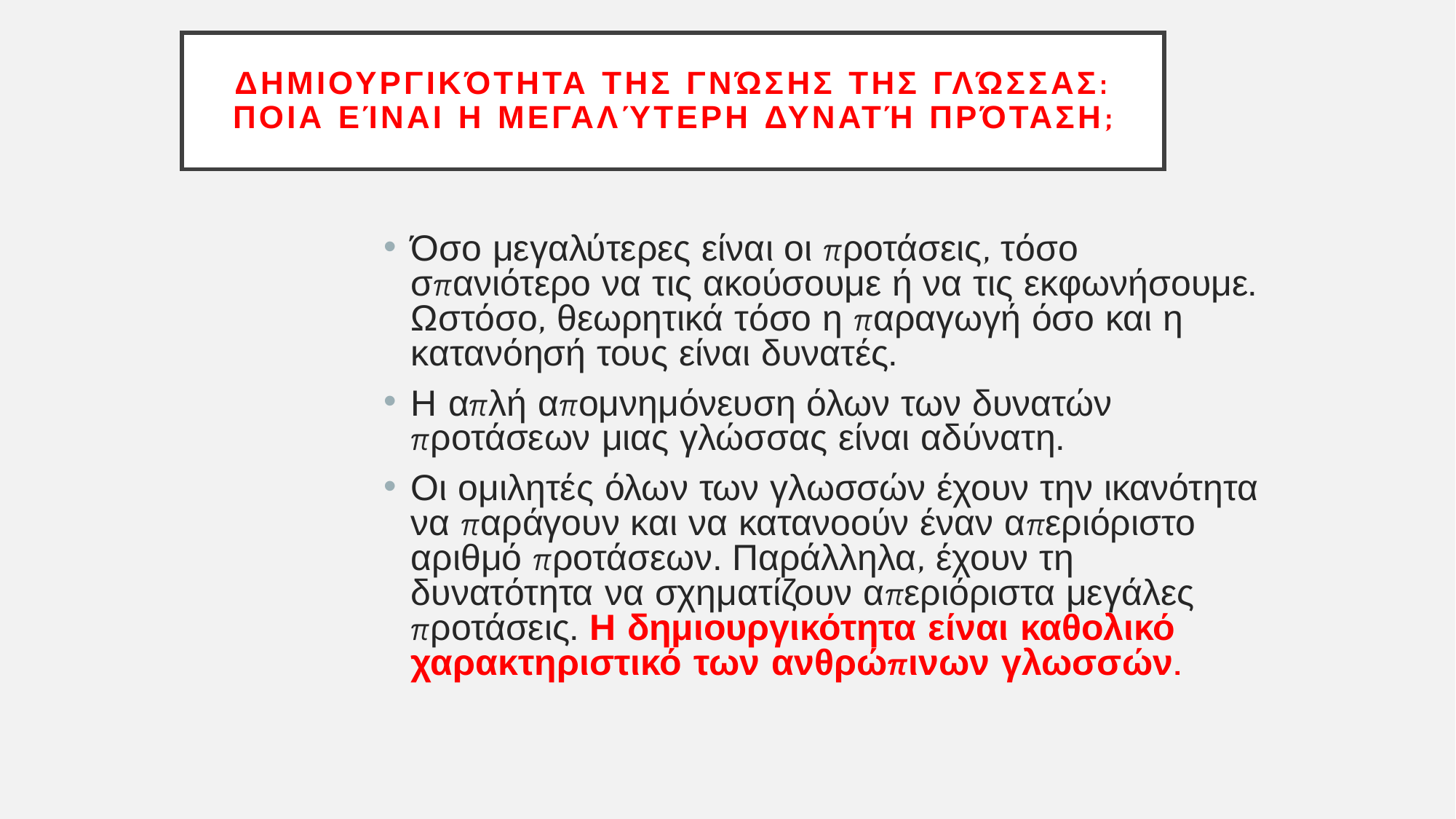

Δημιουργικότητα της γνώσης της γλώσσας: Ποια είναι η μεγαλύτερη δυνατή πρόταση;
Όσο μεγαλύτερες είναι οι προτάσεις, τόσο σπανιότερο να τις ακούσουμε ή να τις εκφωνήσουμε. Ωστόσο, θεωρητικά τόσο η παραγωγή όσο και η κατανόησή τους είναι δυνατές.
Η απλή απομνημόνευση όλων των δυνατών προτάσεων μιας γλώσσας είναι αδύνατη.
Οι ομιλητές όλων των γλωσσών έχουν την ικανότητα να παράγουν και να κατανοούν έναν απεριόριστο αριθμό προτάσεων. Παράλληλα, έχουν τη δυνατότητα να σχηματίζουν απεριόριστα μεγάλες προτάσεις. Η δημιουργικότητα είναι καθολικό χαρακτηριστικό των ανθρώπινων γλωσσών.